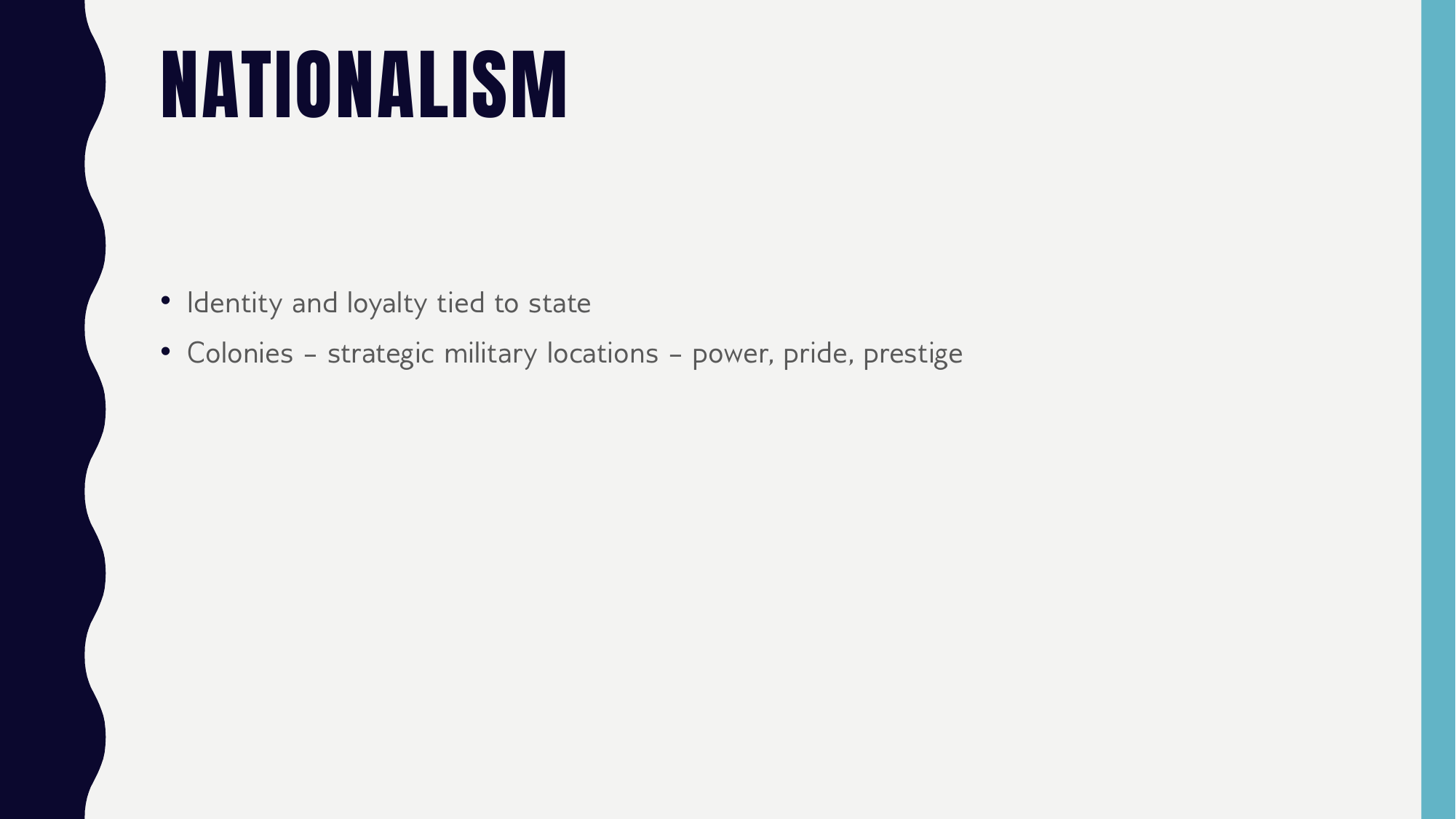

# nATIONALISM
Identity and loyalty tied to state
Colonies – strategic military locations – power, pride, prestige